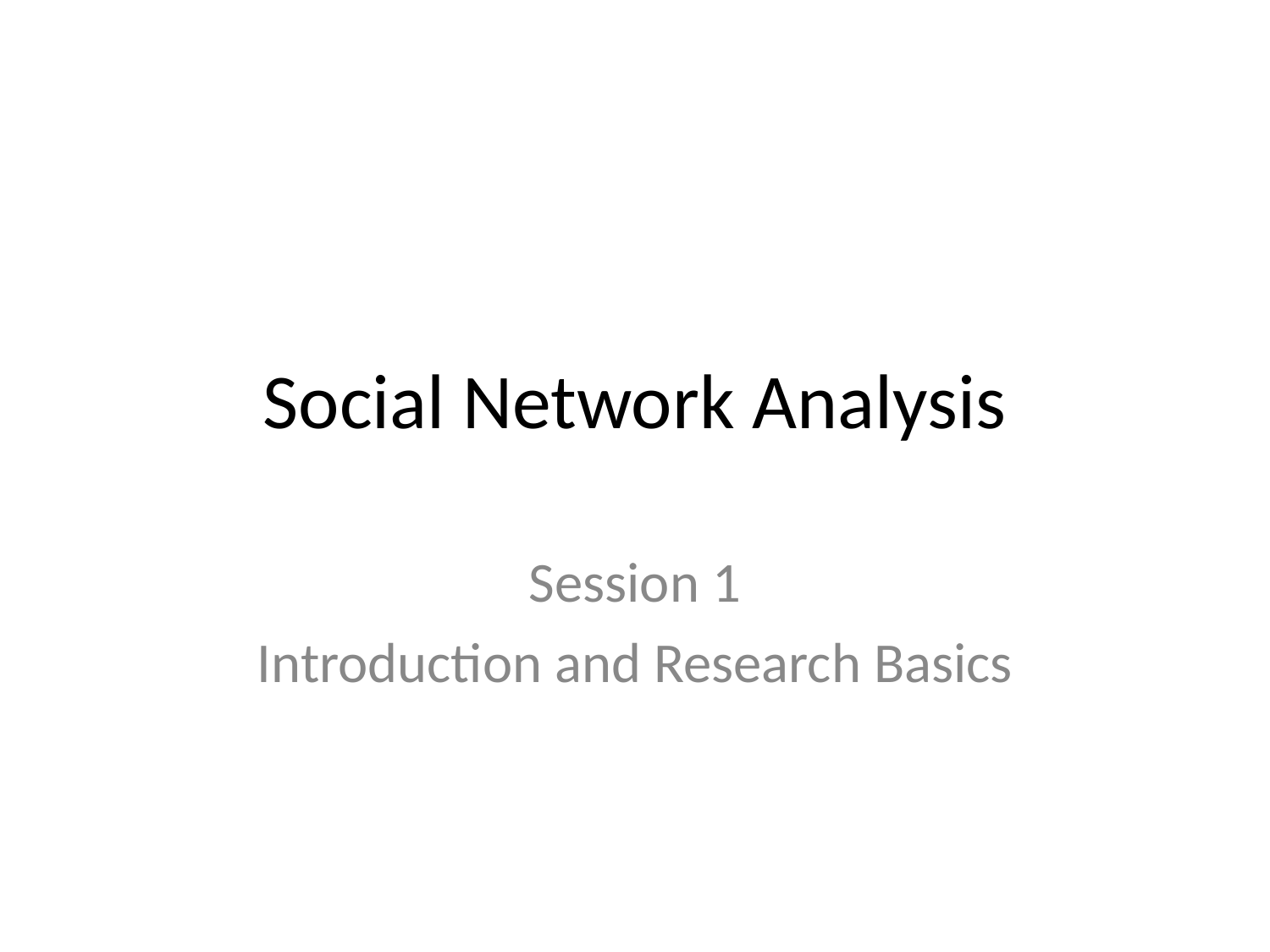

# Social Network Analysis
Session 1
Introduction and Research Basics